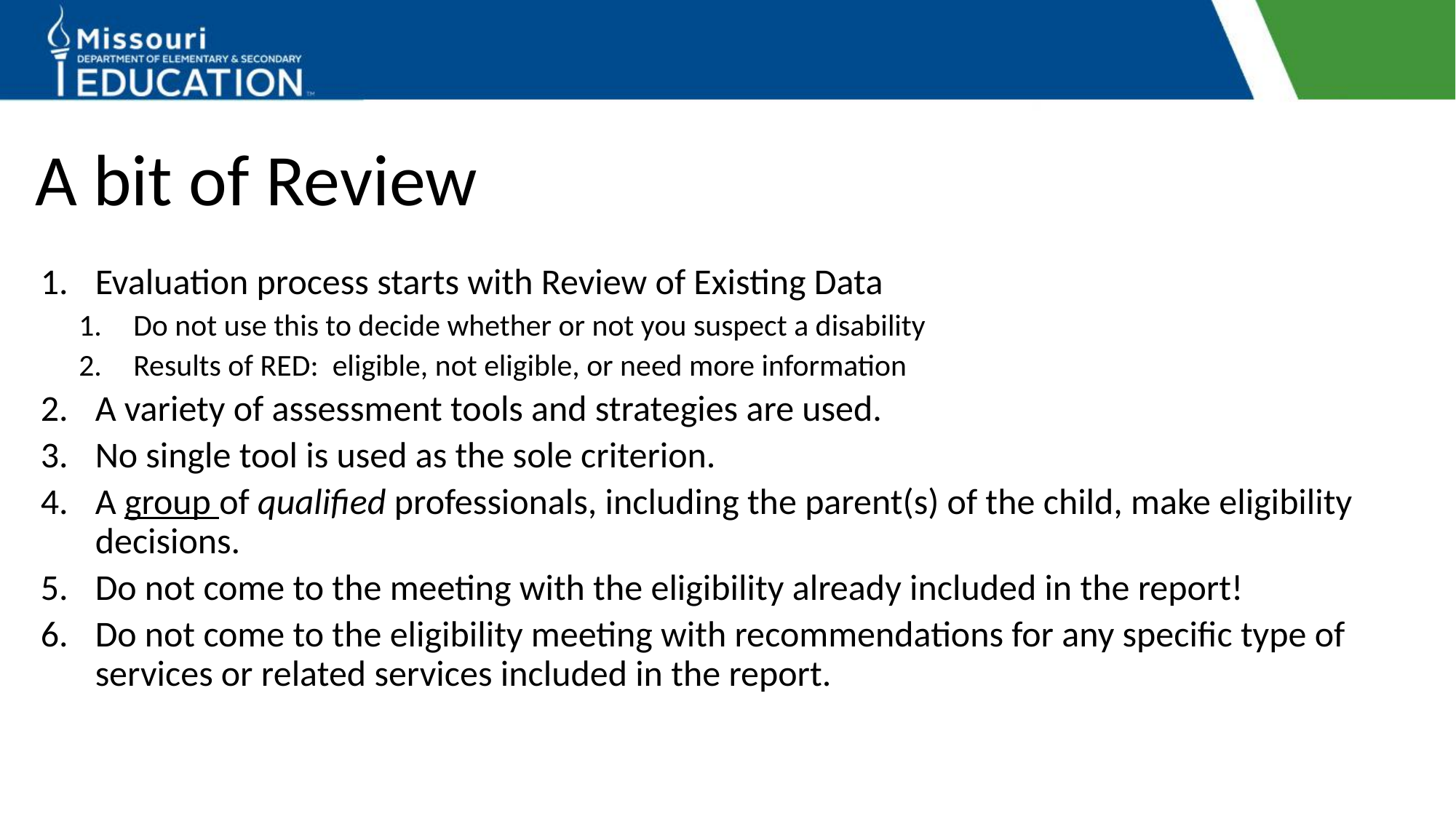

# A bit of Review
Evaluation process starts with Review of Existing Data
Do not use this to decide whether or not you suspect a disability
Results of RED:  eligible, not eligible, or need more information
A variety of assessment tools and strategies are used.
No single tool is used as the sole criterion.
A group of qualified professionals, including the parent(s) of the child, make eligibility decisions.
Do not come to the meeting with the eligibility already included in the report!
Do not come to the eligibility meeting with recommendations for any specific type of services or related services included in the report.